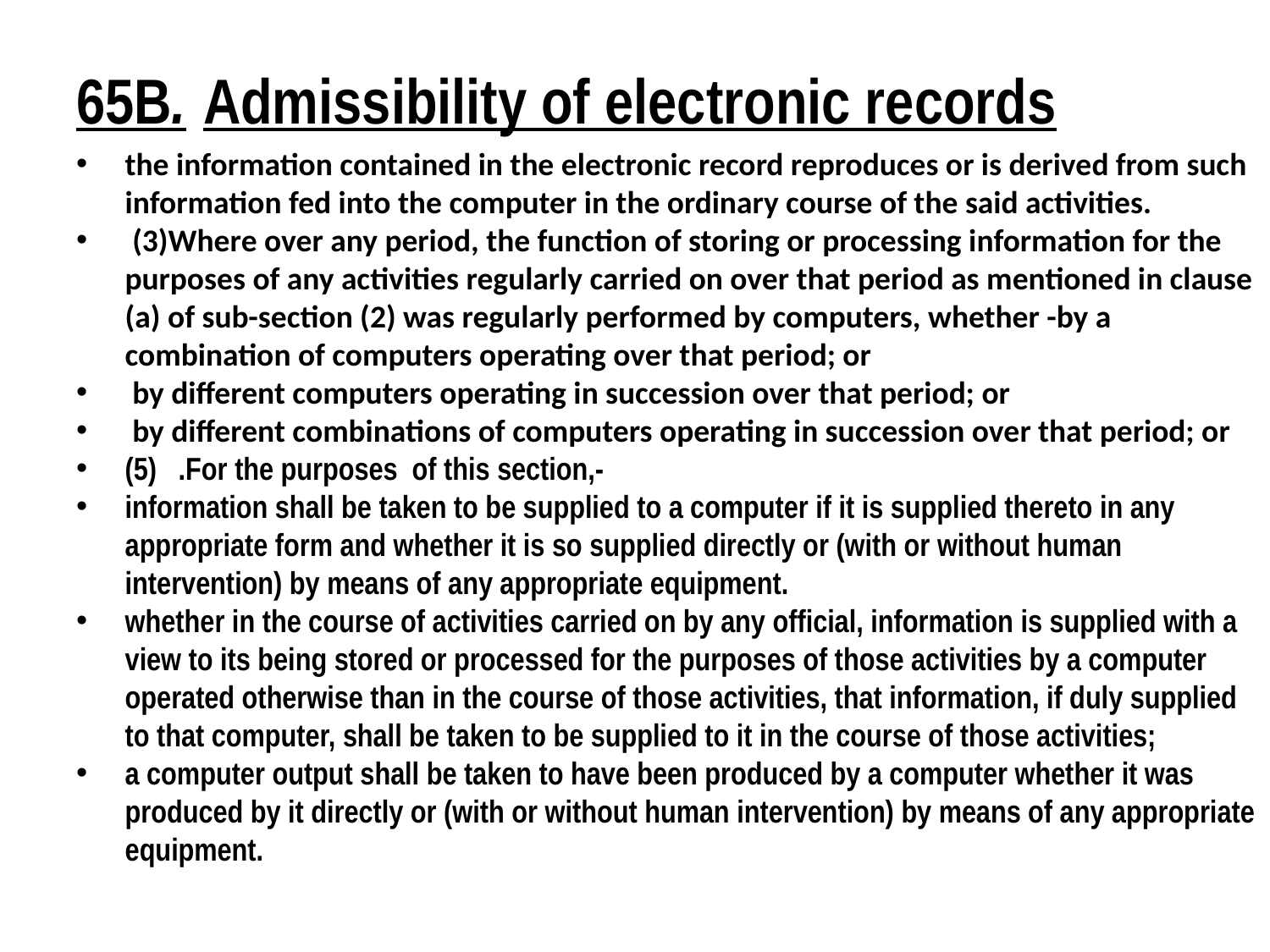

65B.	Admissibility of electronic records
the information contained in the electronic record reproduces or is derived from such information fed into the computer in the ordinary course of the said activities.
 (3)Where over any period, the function of storing or processing information for the purposes of any activities regularly carried on over that period as mentioned in clause (a) of sub-section (2) was regularly performed by computers, whether -by a combination of computers operating over that period; or
 by different computers operating in succession over that period; or
 by different combinations of computers operating in succession over that period; or
(5)   .For the purposes  of this section,-
information shall be taken to be supplied to a computer if it is supplied thereto in any appropriate form and whether it is so supplied directly or (with or without human intervention) by means of any appropriate equipment.
whether in the course of activities carried on by any official, information is supplied with a view to its being stored or processed for the purposes of those activities by a computer operated otherwise than in the course of those activities, that information, if duly supplied to that computer, shall be taken to be supplied to it in the course of those activities;
a computer output shall be taken to have been produced by a computer whether it was produced by it directly or (with or without human intervention) by means of any appropriate equipment.